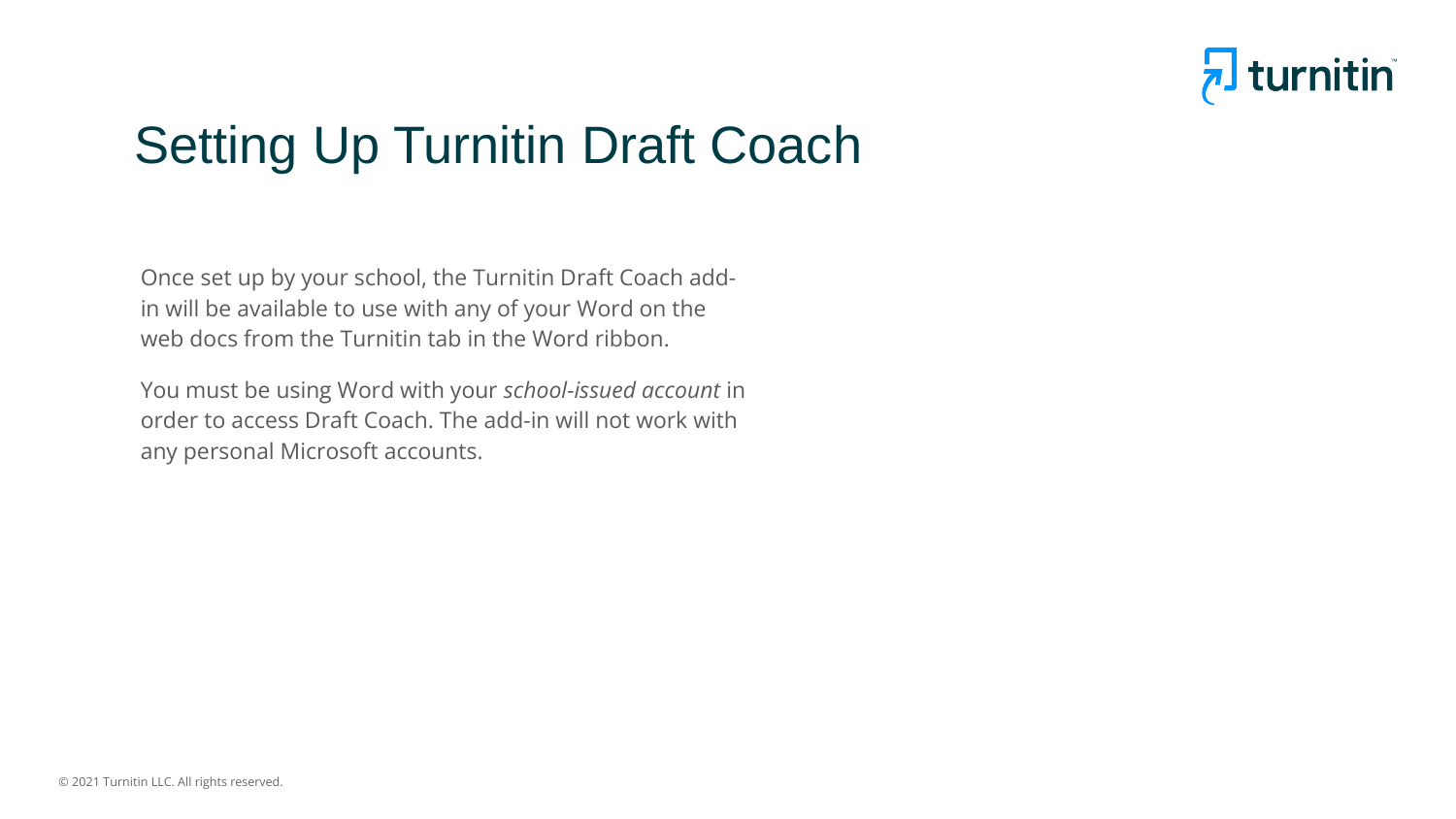

# Setting Up Turnitin Draft Coach
Once set up by your school, the Turnitin Draft Coach add-in will be available to use with any of your Word on the web docs from the Turnitin tab in the Word ribbon.
You must be using Word with your school-issued account in order to access Draft Coach. The add-in will not work with any personal Microsoft accounts.